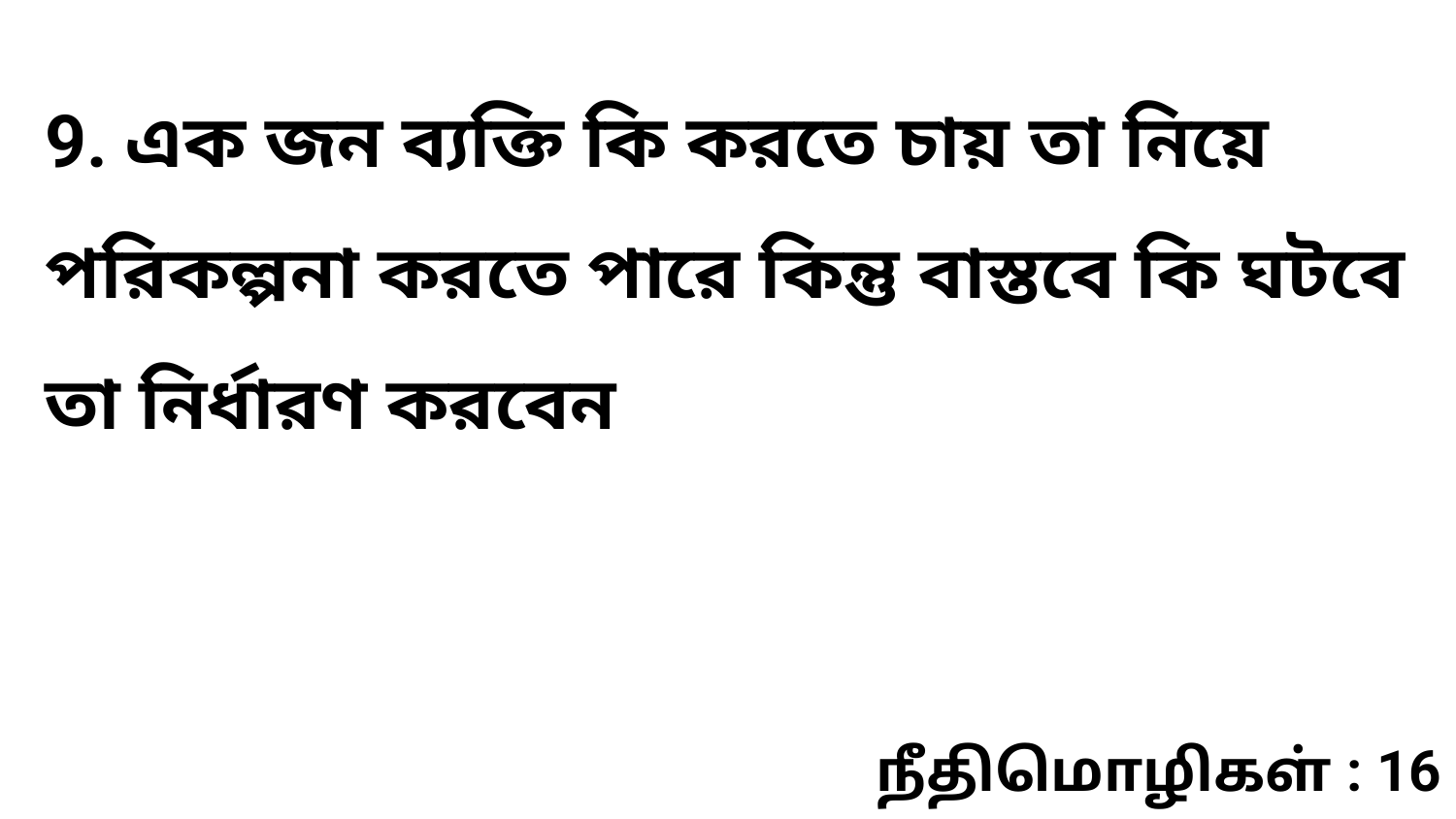

9. এক জন ব্যক্তি কি করতে চায় তা নিয়ে পরিকল্পনা করতে পারে কিন্তু বাস্তবে কি ঘটবে তা নির্ধারণ করবেন
நீதிமொழிகள் : 16